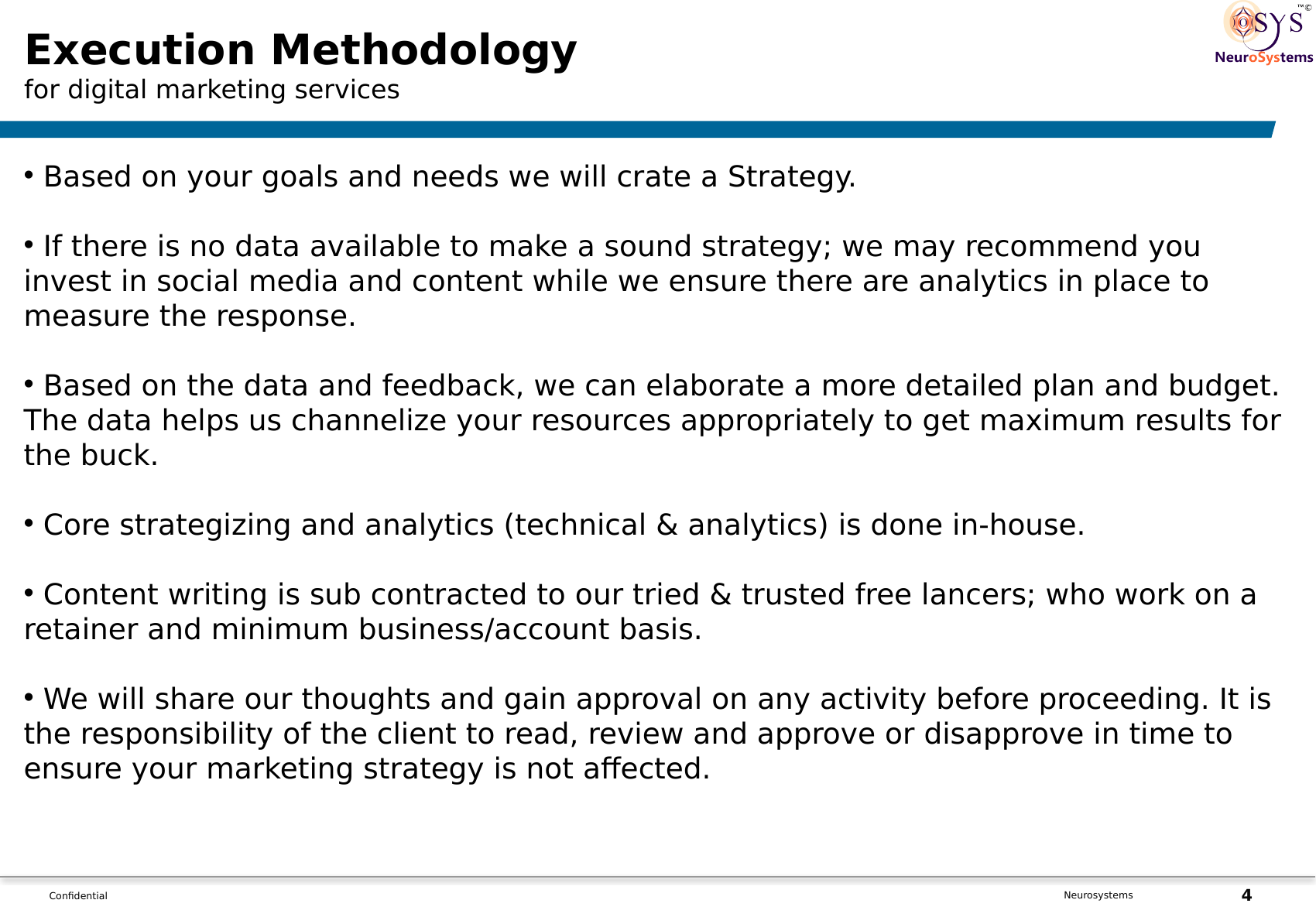

3_85
# Execution Methodology for digital marketing services
 Based on your goals and needs we will crate a Strategy.

 If there is no data available to make a sound strategy; we may recommend you invest in social media and content while we ensure there are analytics in place to measure the response.

 Based on the data and feedback, we can elaborate a more detailed plan and budget. The data helps us channelize your resources appropriately to get maximum results for the buck.

 Core strategizing and analytics (technical & analytics) is done in-house.

 Content writing is sub contracted to our tried & trusted free lancers; who work on a retainer and minimum business/account basis.

 We will share our thoughts and gain approval on any activity before proceeding. It is the responsibility of the client to read, review and approve or disapprove in time to ensure your marketing strategy is not affected.